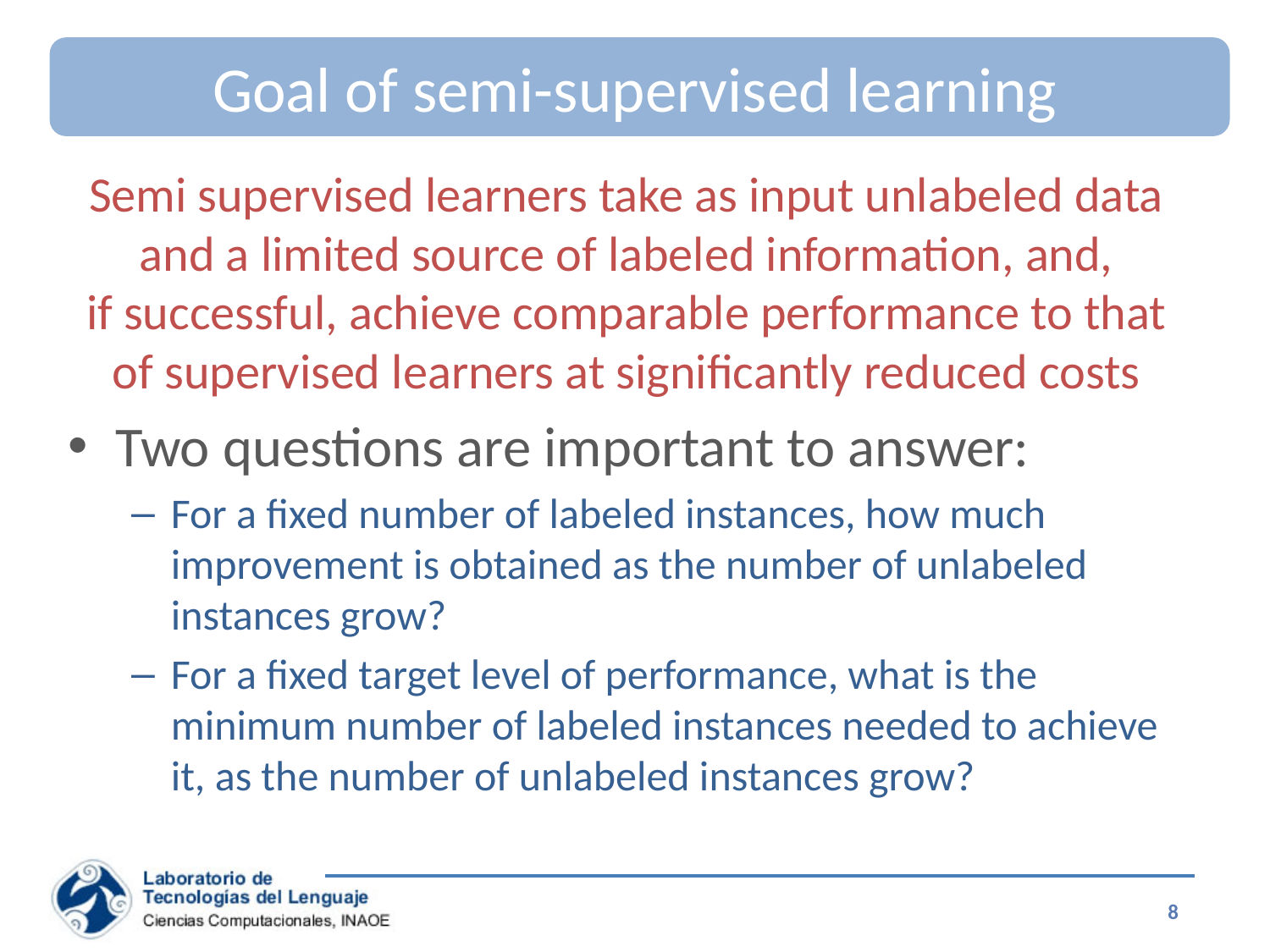

# Goal of semi-supervised learning
Semi supervised learners take as input unlabeled data and a limited source of labeled information, and,
if successful, achieve comparable performance to that of supervised learners at significantly reduced costs
Two questions are important to answer:
For a fixed number of labeled instances, how much improvement is obtained as the number of unlabeled instances grow?
For a fixed target level of performance, what is the minimum number of labeled instances needed to achieve it, as the number of unlabeled instances grow?

8
Special Topics on Information Retrieval